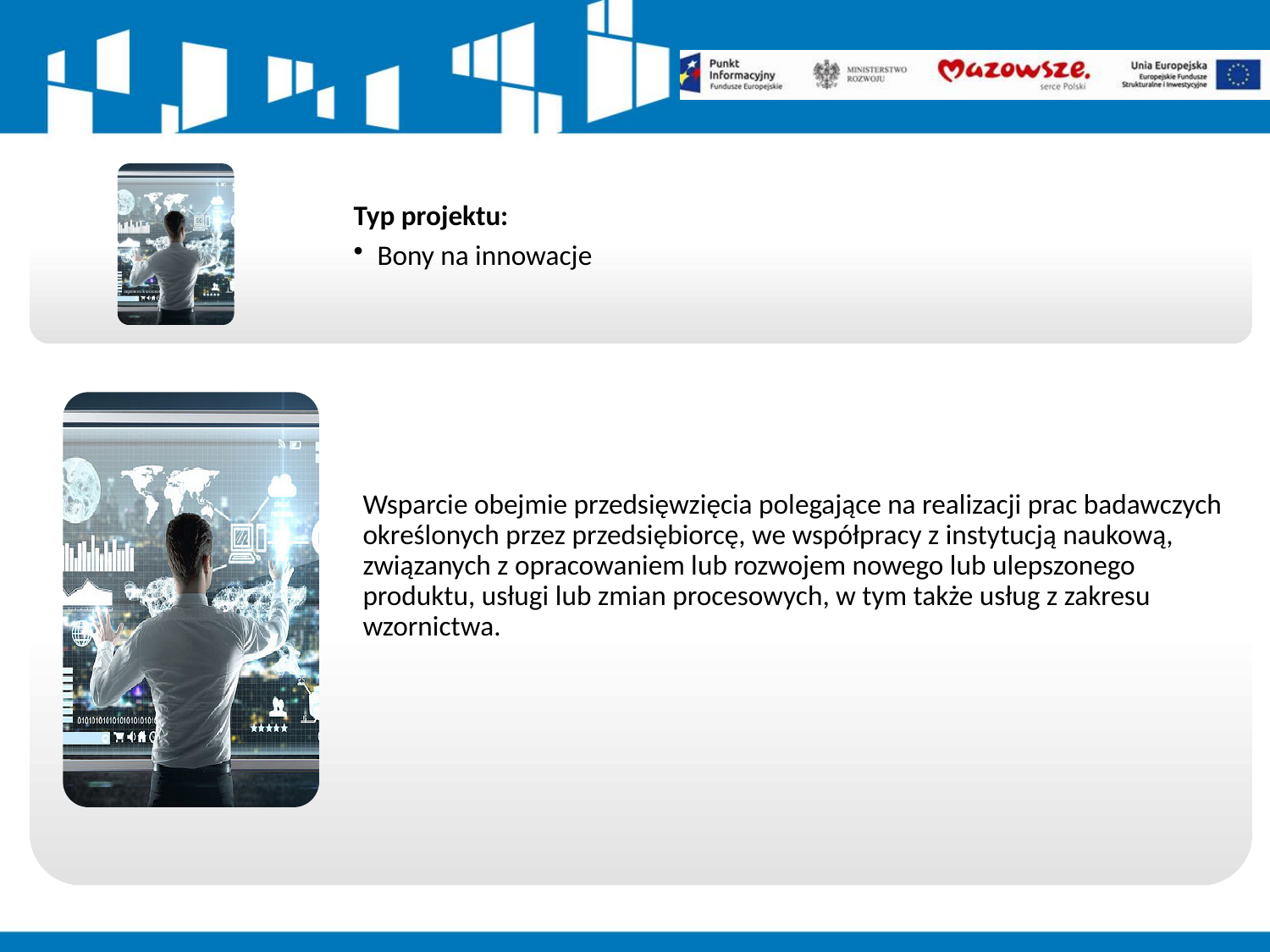

Typ projektu:
Bony na innowacje
Wsparcie obejmie przedsięwzięcia polegające na realizacji prac badawczych określonych przez przedsiębiorcę, we współpracy z instytucją naukową, związanych z opracowaniem lub rozwojem nowego lub ulepszonego produktu, usługi lub zmian procesowych, w tym także usług z zakresu wzornictwa.